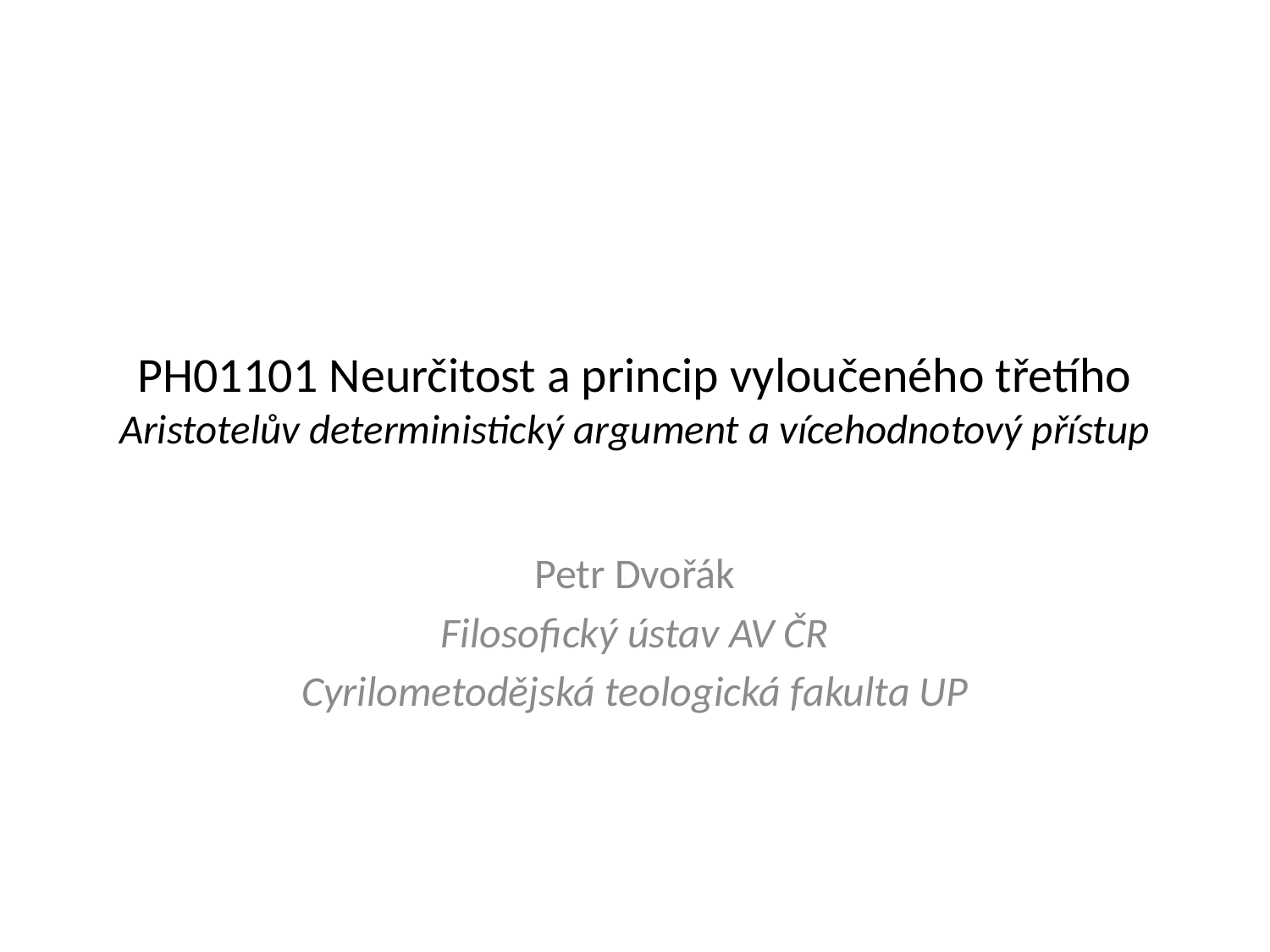

# PH01101 Neurčitost a princip vyloučeného třetího Aristotelův deterministický argument a vícehodnotový přístup
Petr Dvořák
Filosofický ústav AV ČR
Cyrilometodějská teologická fakulta UP